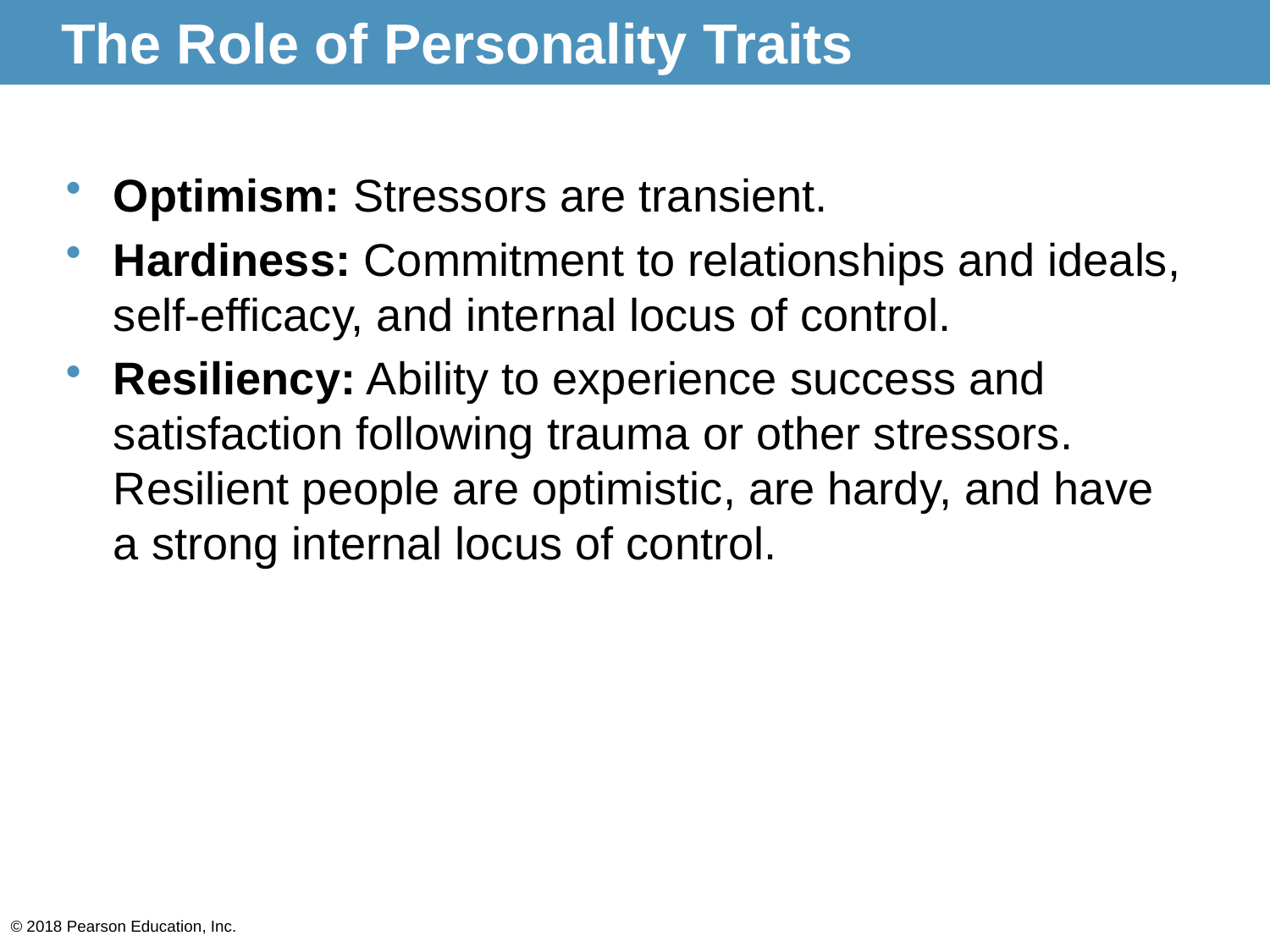

# The Role of Personality Traits
Optimism: Stressors are transient.
Hardiness: Commitment to relationships and ideals, self-efficacy, and internal locus of control.
Resiliency: Ability to experience success and satisfaction following trauma or other stressors. Resilient people are optimistic, are hardy, and have a strong internal locus of control.